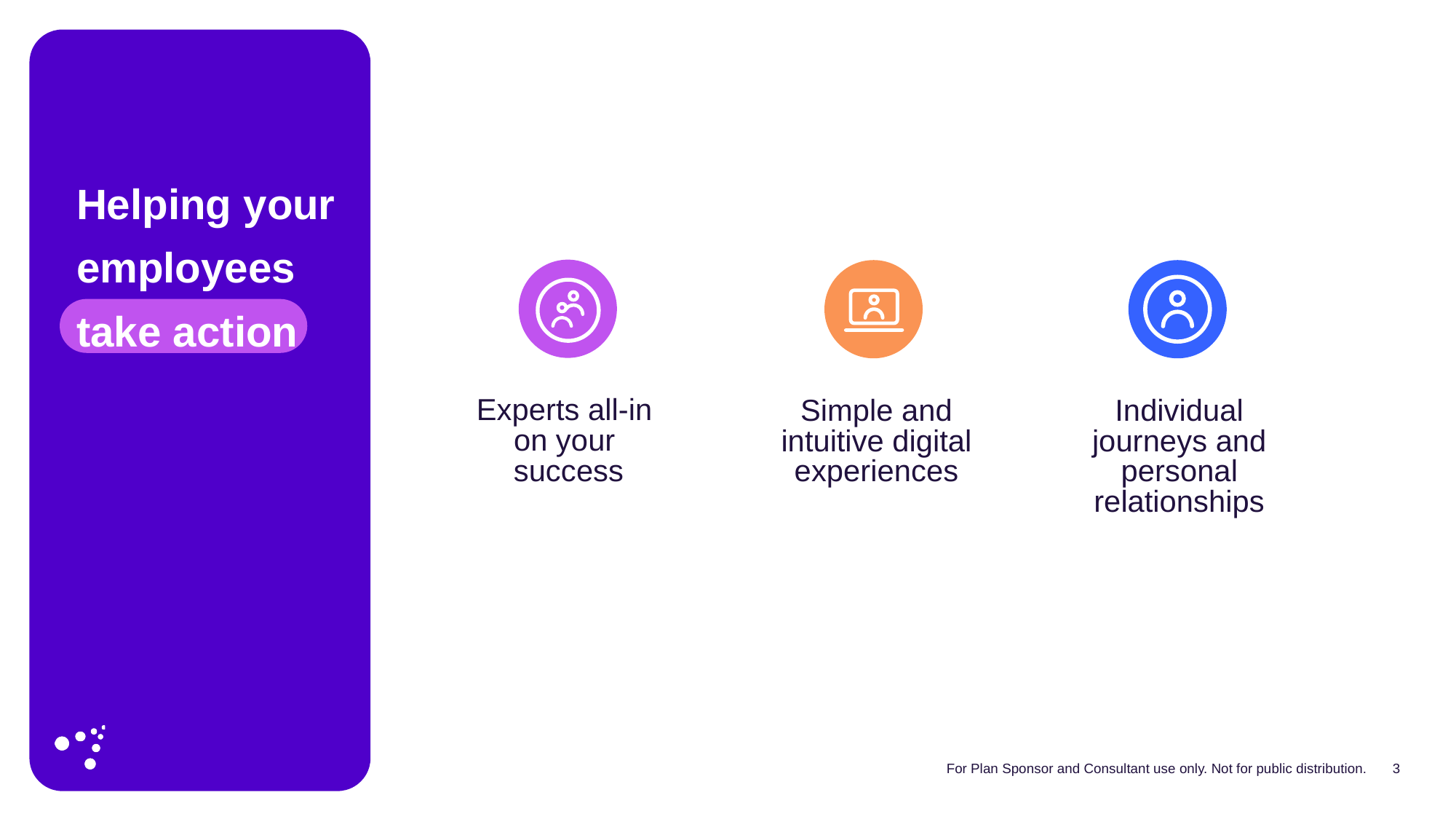

# Helping your employees take action

Experts all-in
on your
success
Simple and intuitive digital experiences
Individual journeys and personal relationships